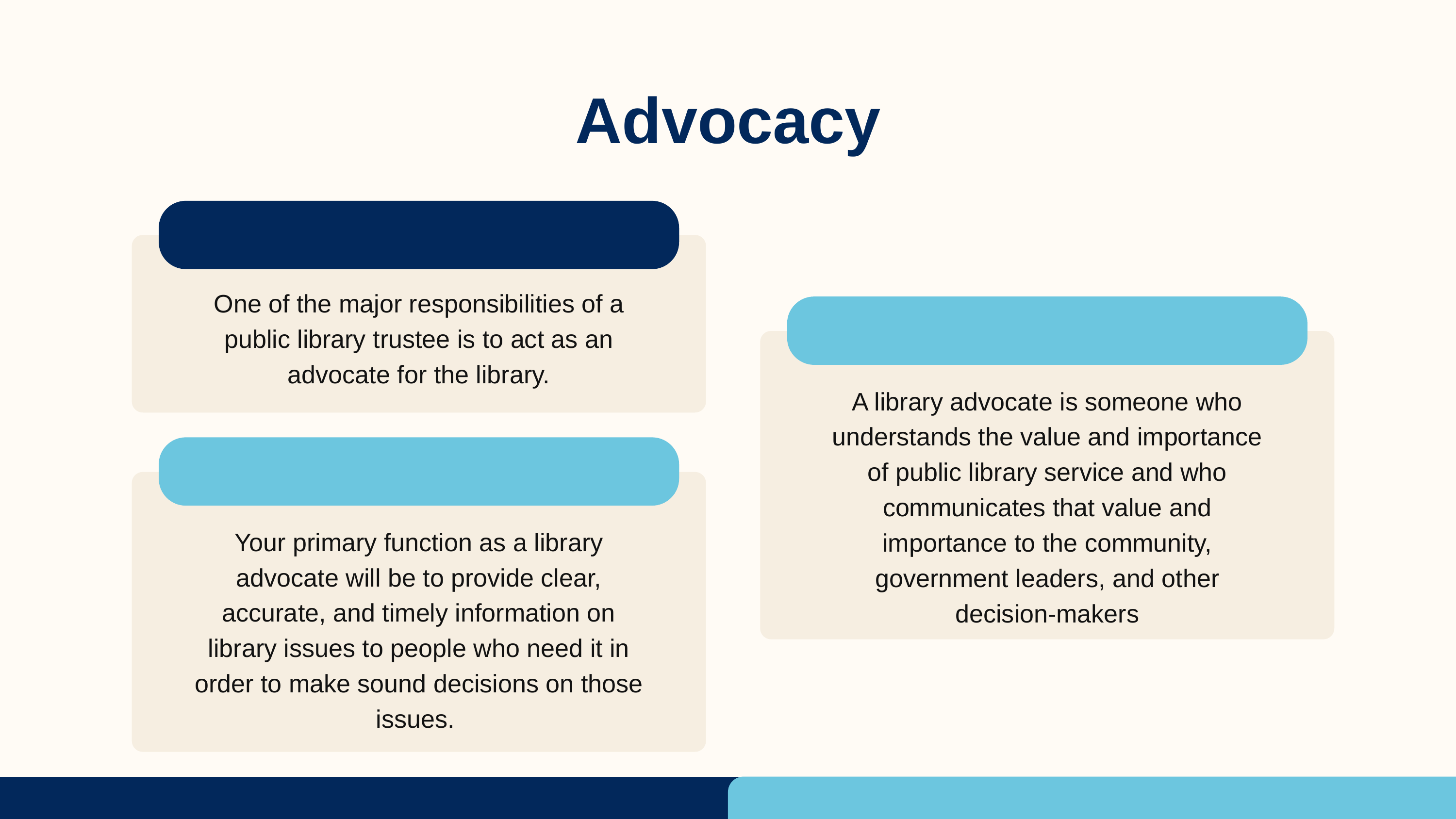

Advocacy

One of the major responsibilities of a public library trustee is to act as an advocate for the library.

A library advocate is someone who understands the value and importance of public library service and who communicates that value and importance to the community, government leaders, and other decision-makers

Your primary function as a library advocate will be to provide clear, accurate, and timely information on library issues to people who need it in order to make sound decisions on those issues.